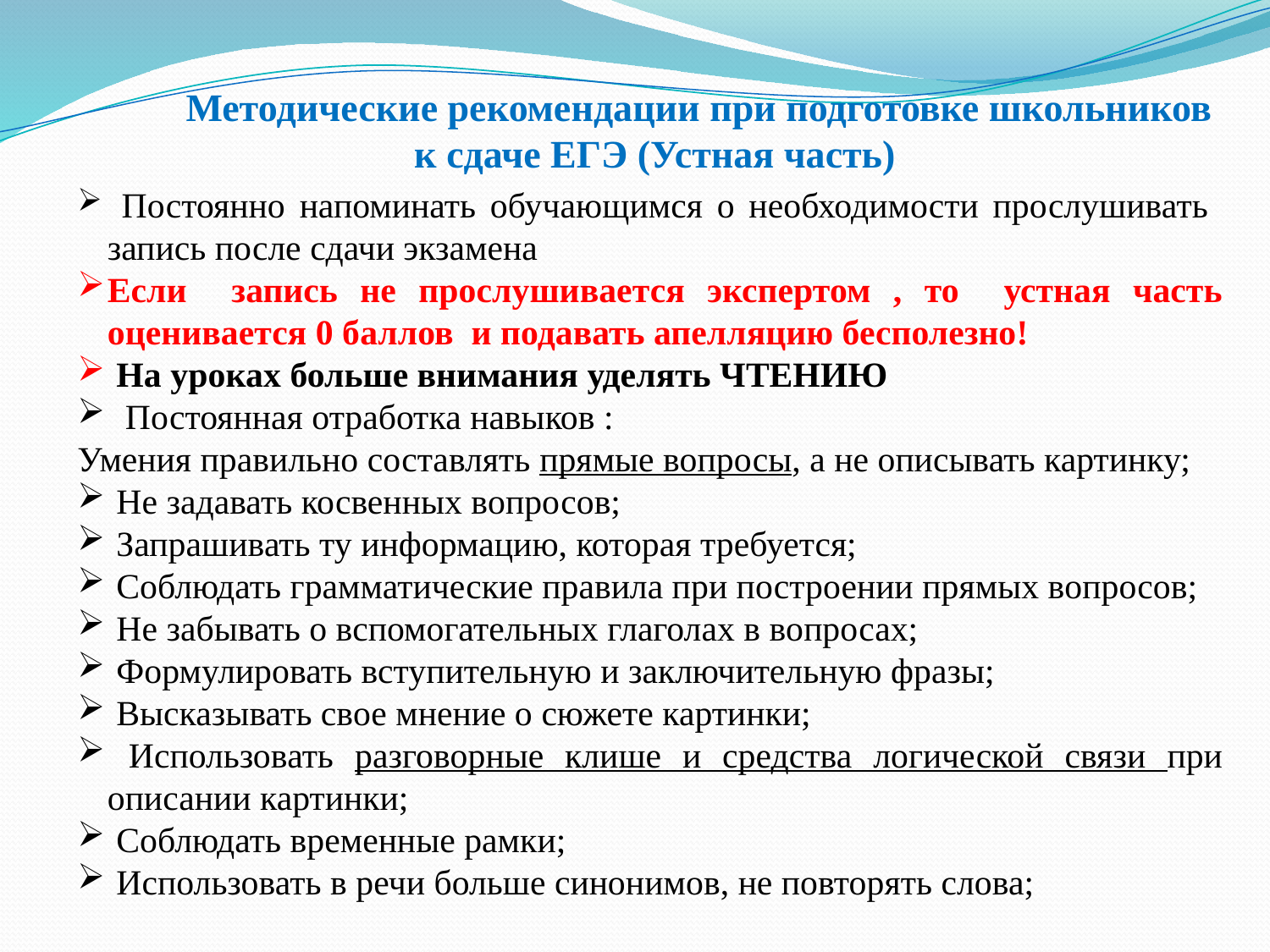

# Методические рекомендации при подготовке школьников    к сдаче ЕГЭ (Устная часть)

 Постоянно напоминать обучающимся о необходимости прослушивать  запись после сдачи экзамена
Если  запись не прослушивается экспертом , то  устная часть оценивается 0 баллов  и подавать апелляцию бесполезно!
 На уроках больше внимания уделять ЧТЕНИЮ
  Постоянная отработка навыков :
Умения правильно составлять прямые вопросы, а не описывать картинку;
 Не задавать косвенных вопросов;
 Запрашивать ту информацию, которая требуется;
 Соблюдать грамматические правила при построении прямых вопросов;
 Не забывать о вспомогательных глаголах в вопросах;
 Формулировать вступительную и заключительную фразы;
 Высказывать свое мнение о сюжете картинки;
 Использовать разговорные клише и средства логической связи при описании картинки;
 Соблюдать временные рамки;
 Использовать в речи больше синонимов, не повторять слова;